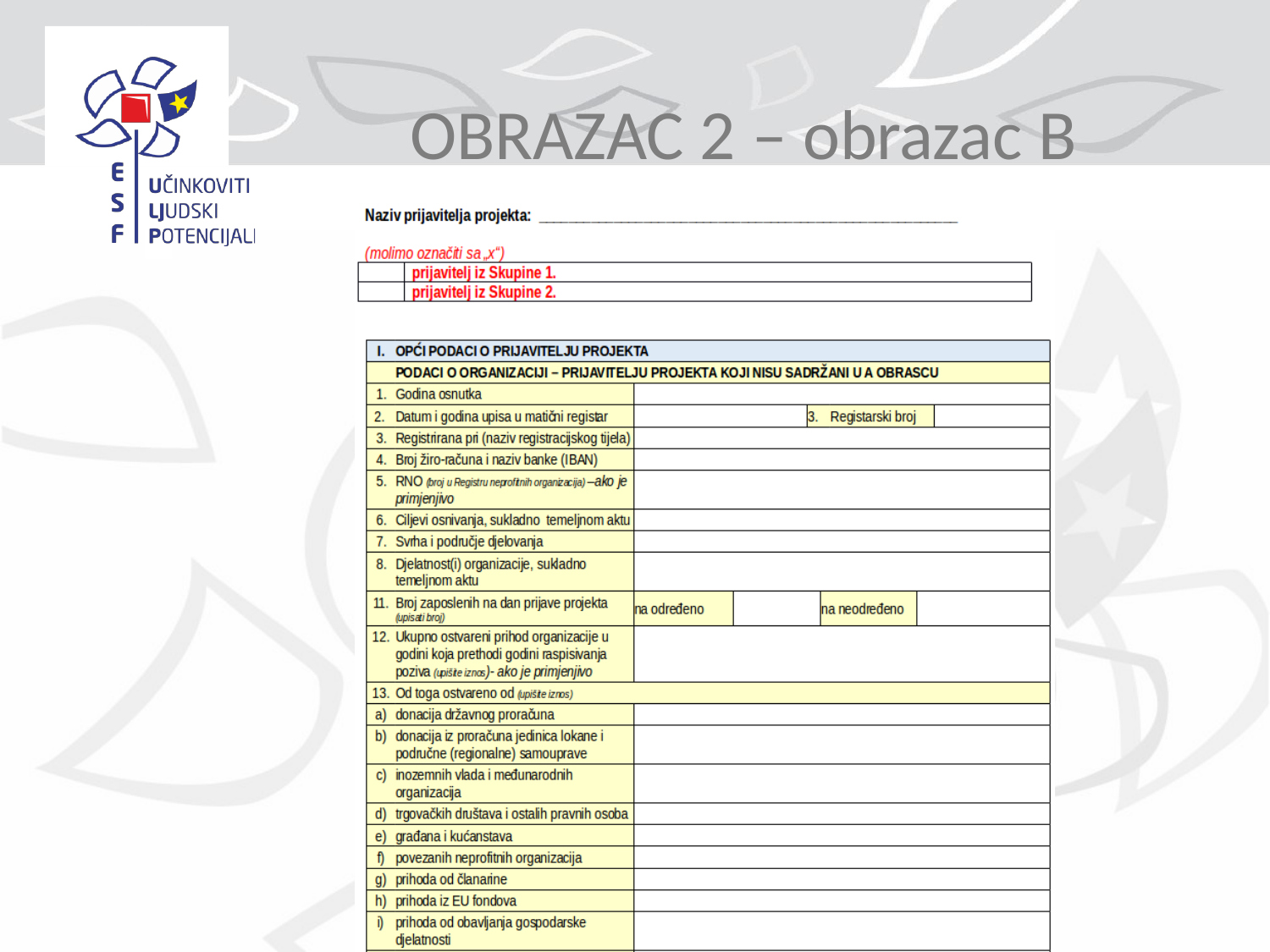

# OBRAZAC 2 – obrazac B

EUROPSKA UNIJA
„Zajedno do fondova EU“